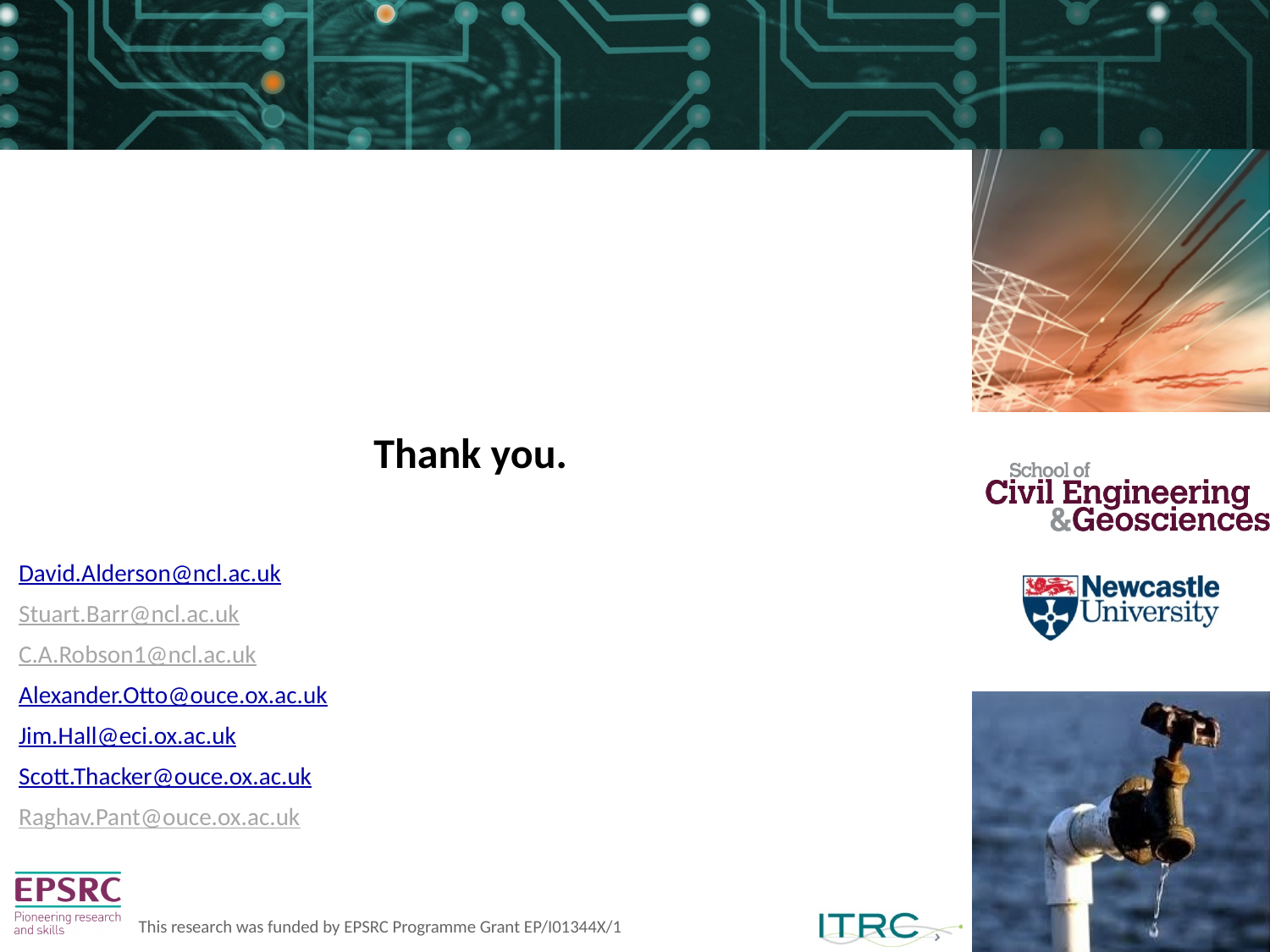

Thank you.

David.Alderson@ncl.ac.uk
Stuart.Barr@ncl.ac.uk
C.A.Robson1@ncl.ac.uk
Alexander.Otto@ouce.ox.ac.uk
Jim.Hall@eci.ox.ac.uk
Scott.Thacker@ouce.ox.ac.uk
Raghav.Pant@ouce.ox.ac.uk